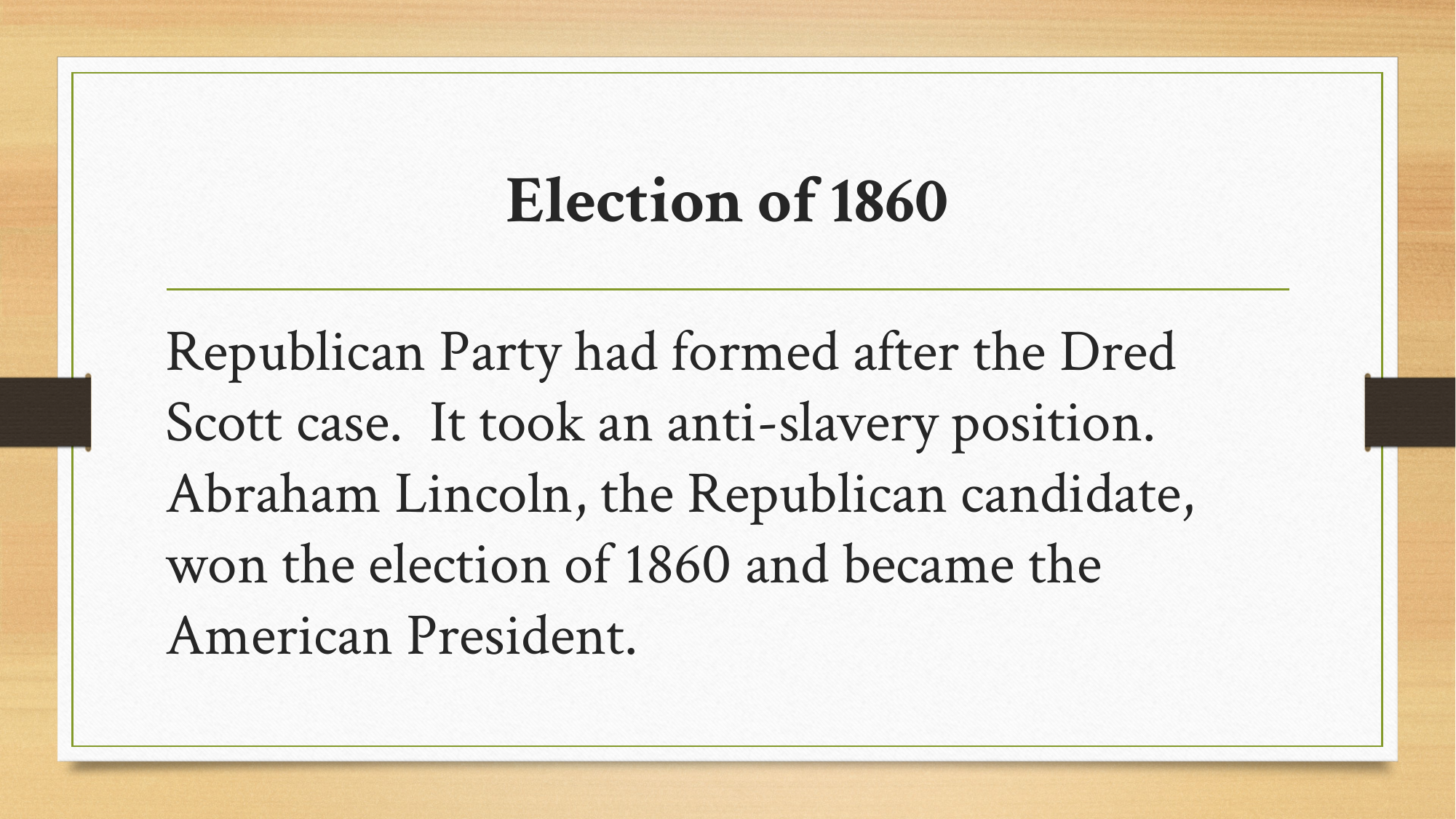

# Election of 1860
Republican Party had formed after the Dred Scott case.  It took an anti-slavery position.  Abraham Lincoln, the Republican candidate, won the election of 1860 and became the American President.